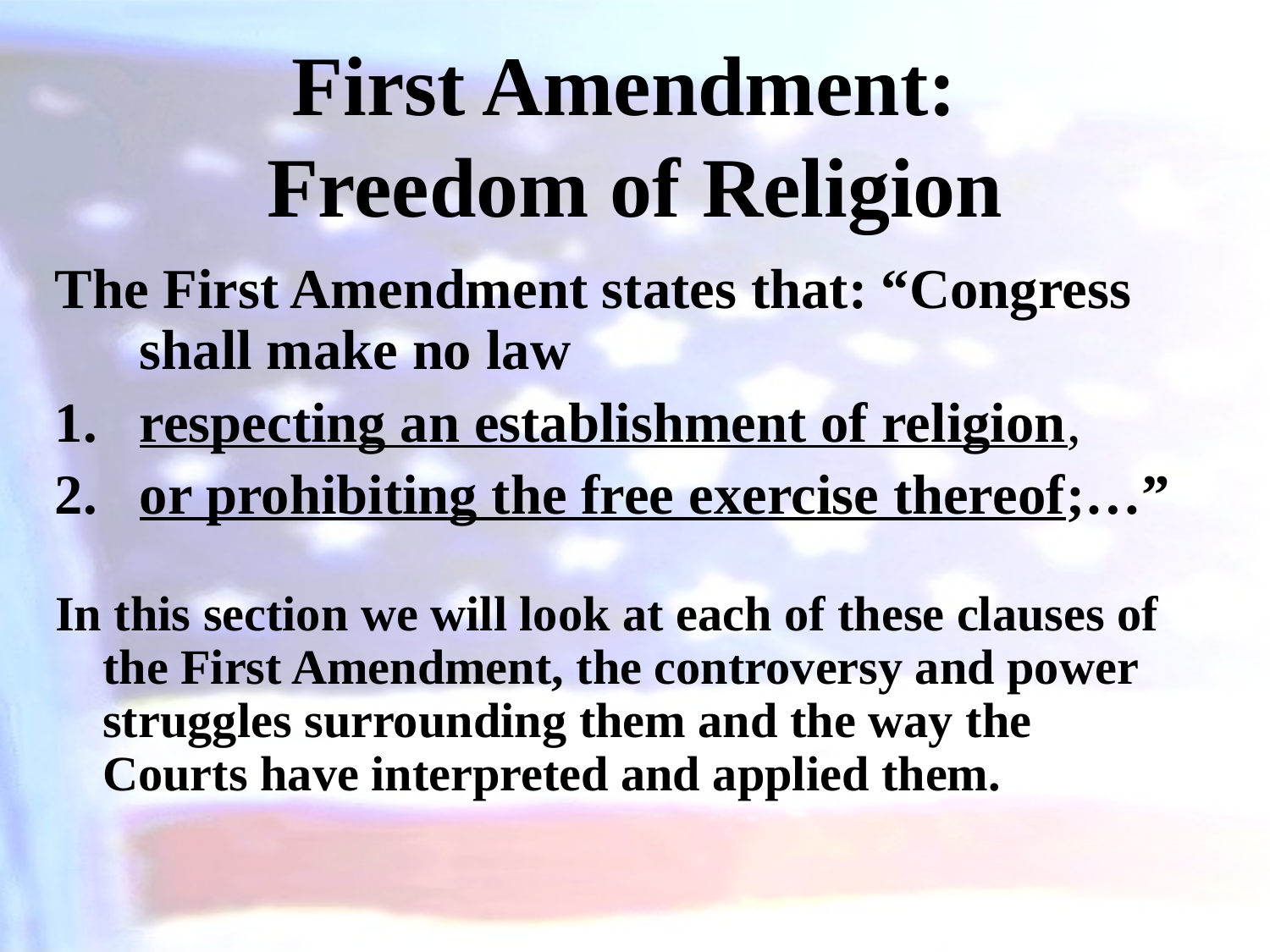

# First Amendment: Freedom of Religion
The First Amendment states that: “Congress shall make no law
respecting an establishment of religion,
or prohibiting the free exercise thereof;…”
In this section we will look at each of these clauses of the First Amendment, the controversy and power struggles surrounding them and the way the Courts have interpreted and applied them.